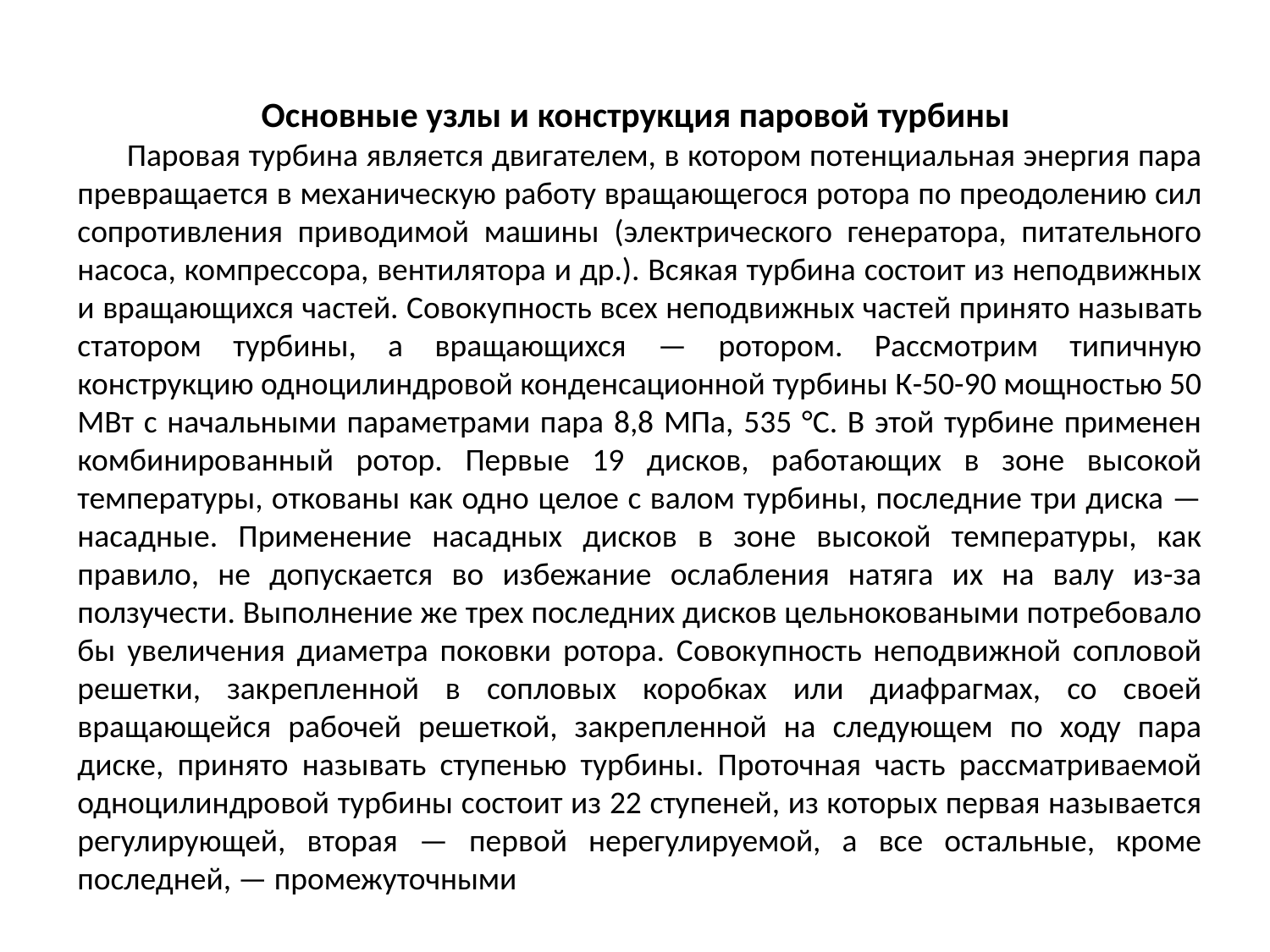

Основные узлы и конструкция паровой турбины
Паровая турбина является двигателем, в котором потенциальная энергия пара превращается в механическую работу вращающегося ротора по преодолению сил сопротивления приводимой машины (электрического генератора, питательного насоса, компрессора, вентилятора и др.). Всякая турбина состоит из неподвижных и вращающихся частей. Совокупность всех неподвижных частей принято называть статором турбины, а вращающихся — ротором. Рассмотрим типичную конструкцию одноцилиндровой конденсационной турбины К-50-90 мощностью 50 МВт с начальными параметрами пара 8,8 МПа, 535 °С. В этой турбине применен комбинированный ротор. Первые 19 дисков, работающих в зоне высокой температуры, откованы как одно целое с валом турбины, последние три диска — насадные. Применение насадных дисков в зоне высокой температуры, как правило, не допускается во избежание ослабления натяга их на валу из-за ползучести. Выполнение же трех последних дисков цельноковаными потребовало бы увеличения диаметра поковки ротора. Совокупность неподвижной сопловой решетки, закрепленной в сопловых коробках или диафрагмах, со своей вращающейся рабочей решеткой, закрепленной на следующем по ходу пара диске, принято называть ступенью турбины. Проточная часть рассматриваемой одноцилиндровой турбины состоит из 22 ступеней, из которых первая называется регулирующей, вторая — первой нерегулируемой, а все остальные, кроме последней, — промежуточными